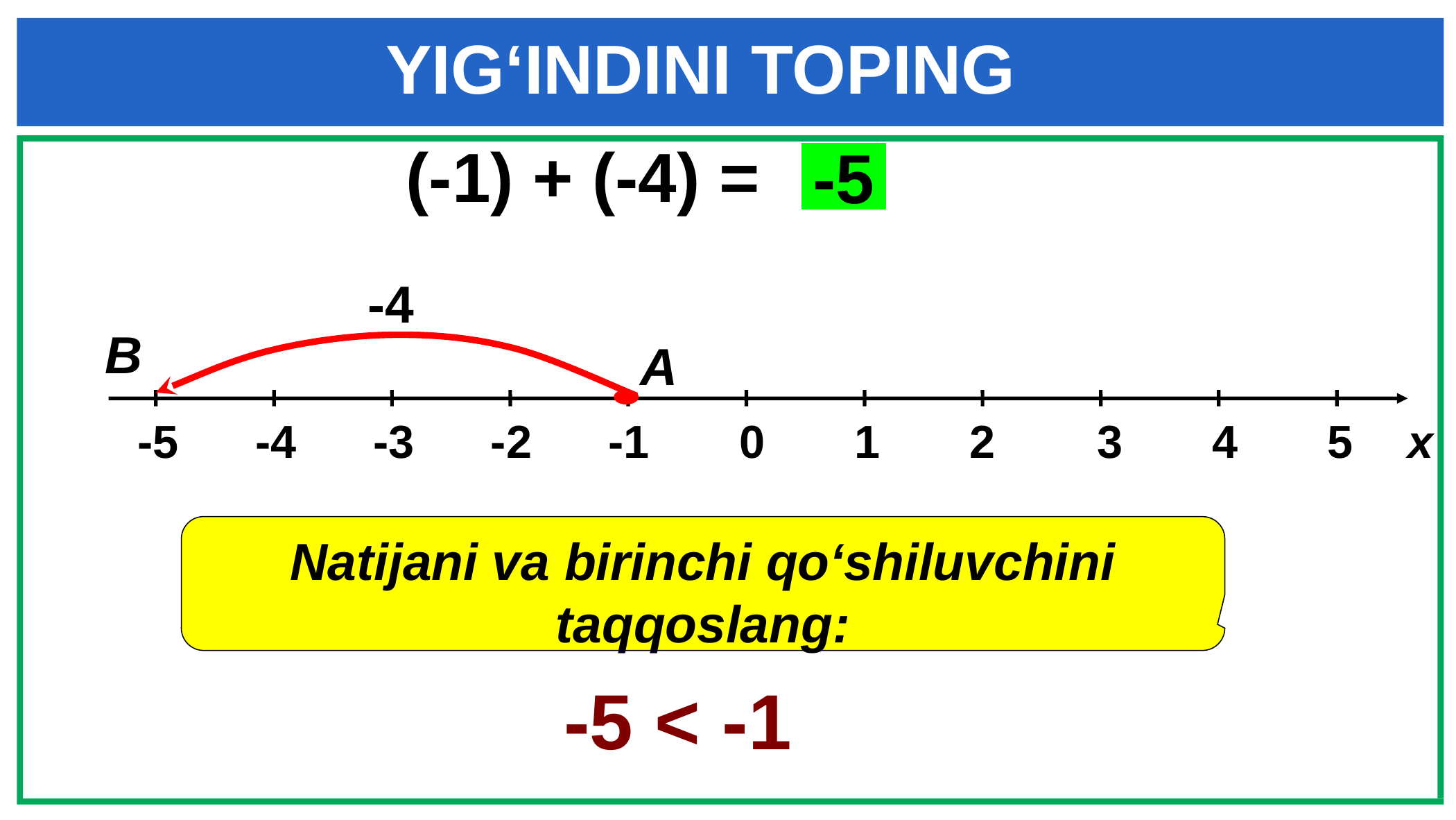

YIG‘INDINI TOPING
 (-1) + (-4) =
-5
-4
В
А

       -5      -4      -3      -2      -1       0       1       2        3       4       5    х

Natijani va birinchi qo‘shiluvchini taqqoslang:
-5 < -1